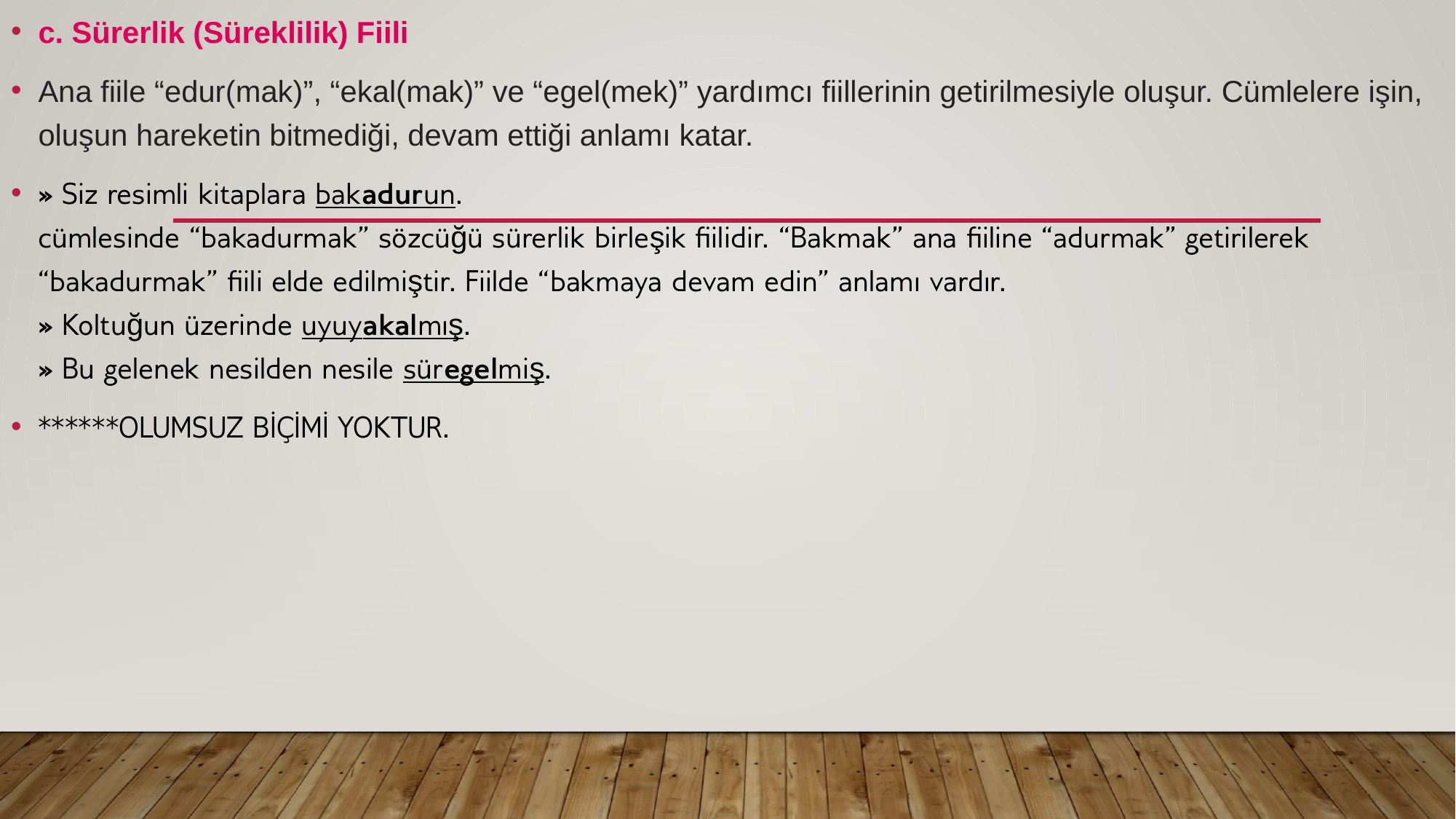

c. Sürerlik (Süreklilik) Fiili
Ana fiile “edur(mak)”, “ekal(mak)” ve “egel(mek)” yardımcı fiillerinin getirilmesiyle oluşur. Cümlelere işin, oluşun hareketin bitmediği, devam ettiği anlamı katar.
» Siz resimli kitaplara bakadurun.
cümlesinde “bakadurmak” sözcüğü sürerlik birleşik fiilidir. “Bakmak” ana fiiline “adurmak” getirilerek “bakadurmak” fiili elde edilmiştir. Fiilde “bakmaya devam edin” anlamı vardır.
» Koltuğun üzerinde uyuyakalmış.
» Bu gelenek nesilden nesile süregelmiş.
******OLUMSUZ BİÇİMİ YOKTUR.